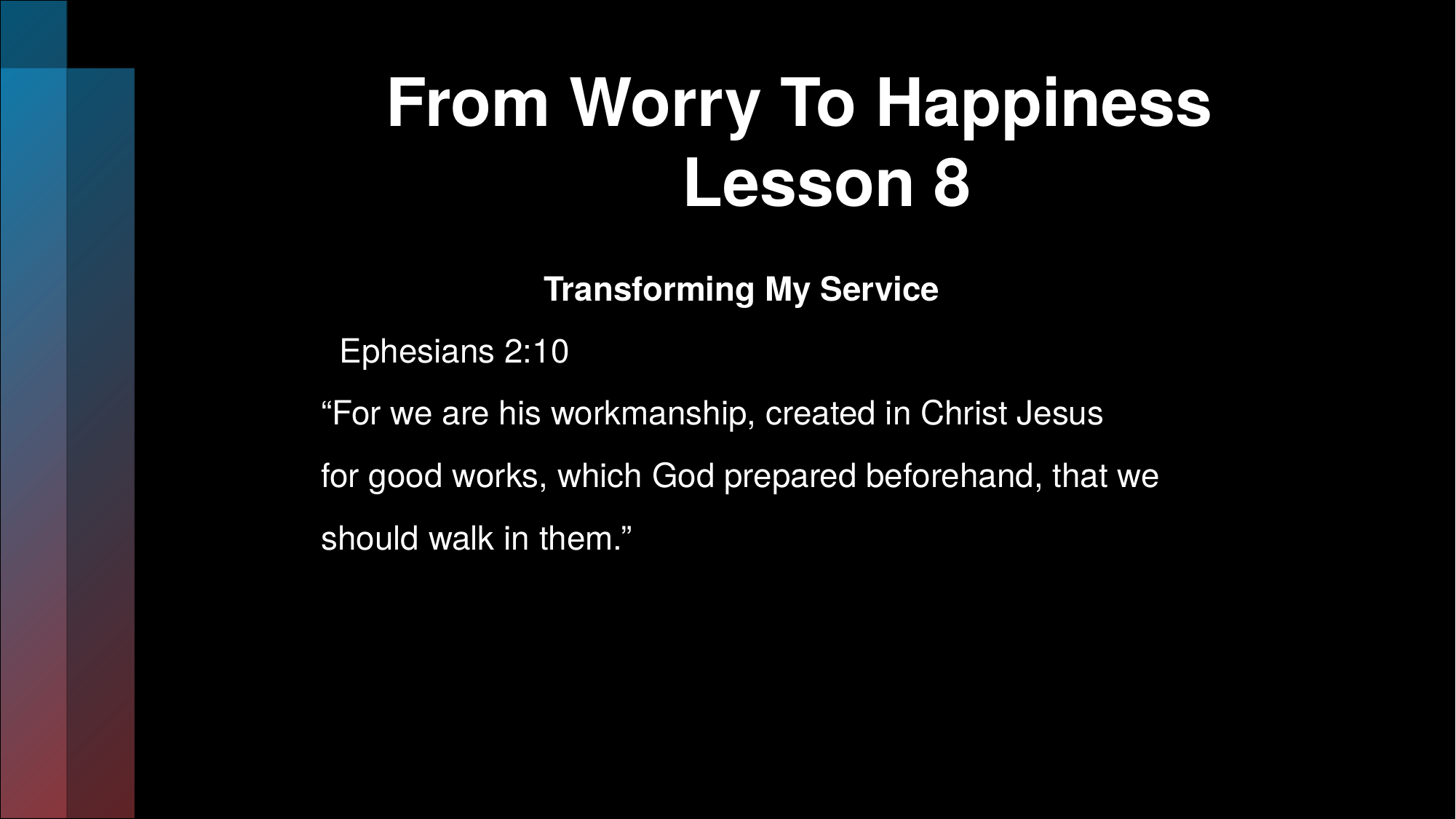

# From Worry To Happiness Lesson 8
                                     Transforming My Service
               Ephesians 2:10
             “For we are his workmanship, created in Christ Jesus
             for good works, which God prepared beforehand, that we
             should walk in them.”